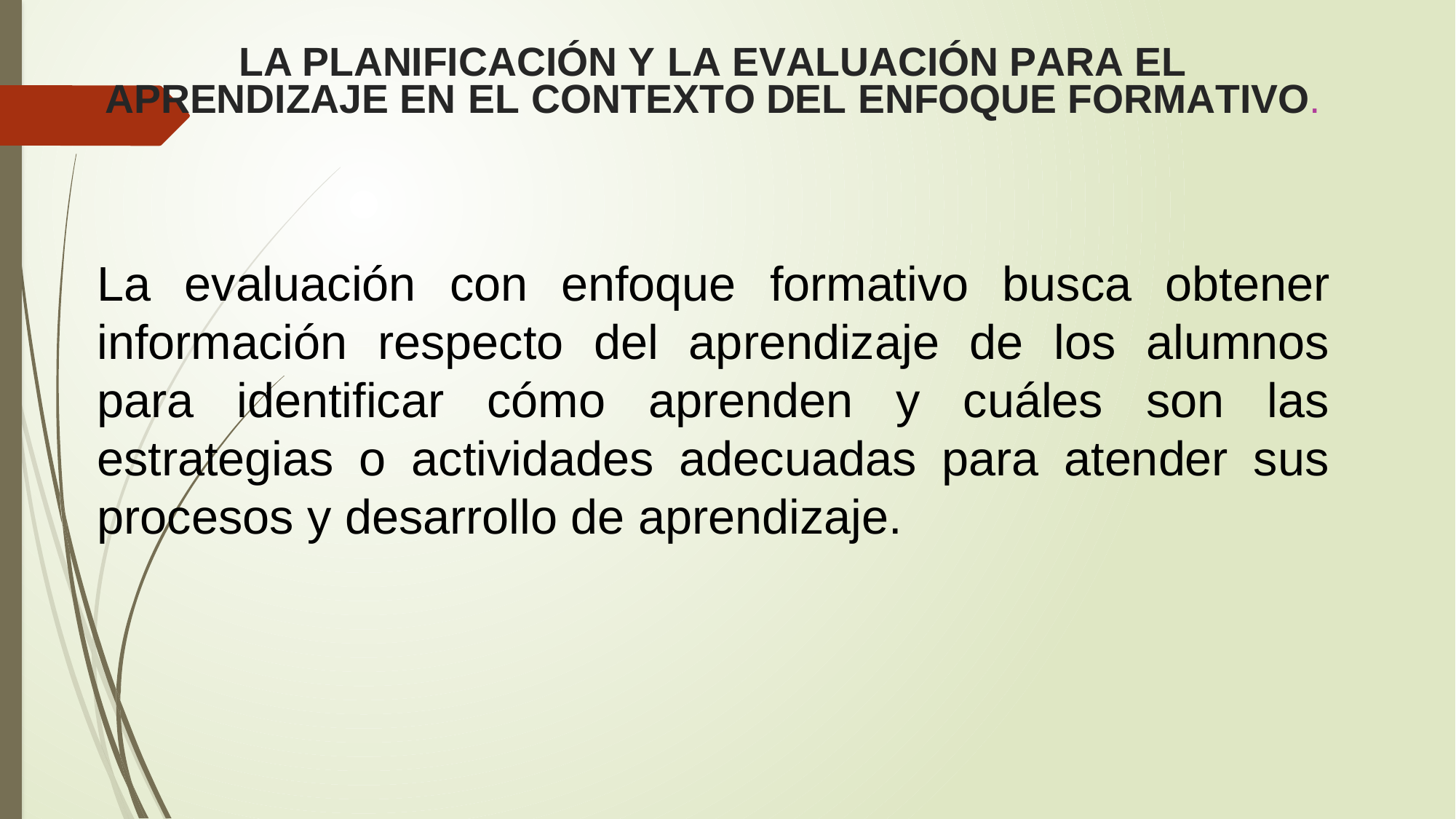

# LA PLANIFICACIÓN Y LA EVALUACIÓN PARA EL APRENDIZAJE EN EL CONTEXTO DEL ENFOQUE FORMATIVO.
La evaluación con enfoque formativo busca obtener información respecto del aprendizaje de los alumnos para identificar cómo aprenden y cuáles son las estrategias o actividades adecuadas para atender sus procesos y desarrollo de aprendizaje.